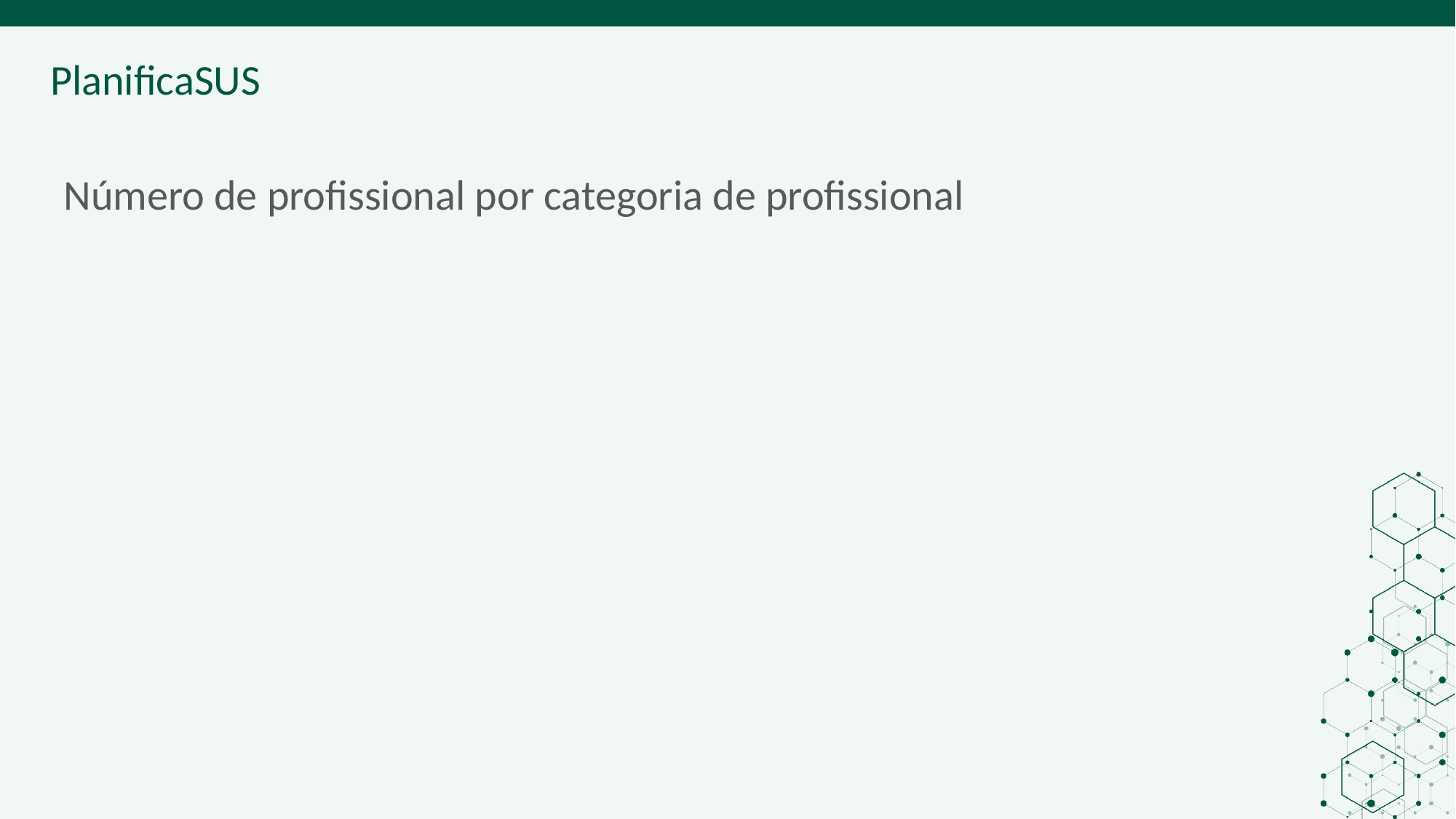

# Número de profissional por categoria de profissional